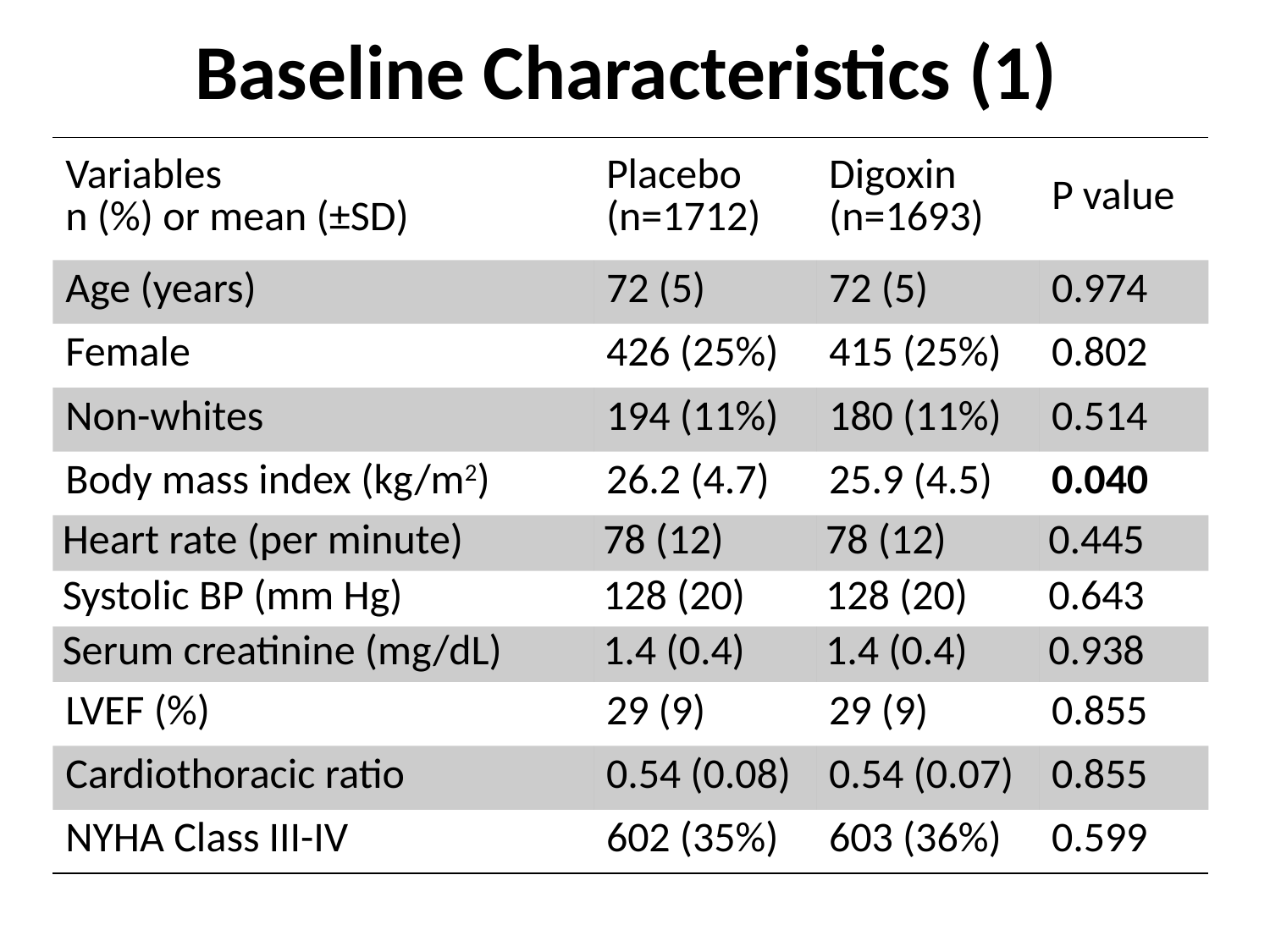

# Baseline Characteristics (1)
| Variables n (%) or mean (±SD) | Placebo (n=1712) | Digoxin (n=1693) | P value |
| --- | --- | --- | --- |
| Age (years) | 72 (5) | 72 (5) | 0.974 |
| Female | 426 (25%) | 415 (25%) | 0.802 |
| Non-whites | 194 (11%) | 180 (11%) | 0.514 |
| Body mass index (kg/m2) | 26.2 (4.7) | 25.9 (4.5) | 0.040 |
| Heart rate (per minute) | 78 (12) | 78 (12) | 0.445 |
| Systolic BP (mm Hg) | 128 (20) | 128 (20) | 0.643 |
| Serum creatinine (mg/dL) | 1.4 (0.4) | 1.4 (0.4) | 0.938 |
| LVEF (%) | 29 (9) | 29 (9) | 0.855 |
| Cardiothoracic ratio | 0.54 (0.08) | 0.54 (0.07) | 0.855 |
| NYHA Class III-IV | 602 (35%) | 603 (36%) | 0.599 |